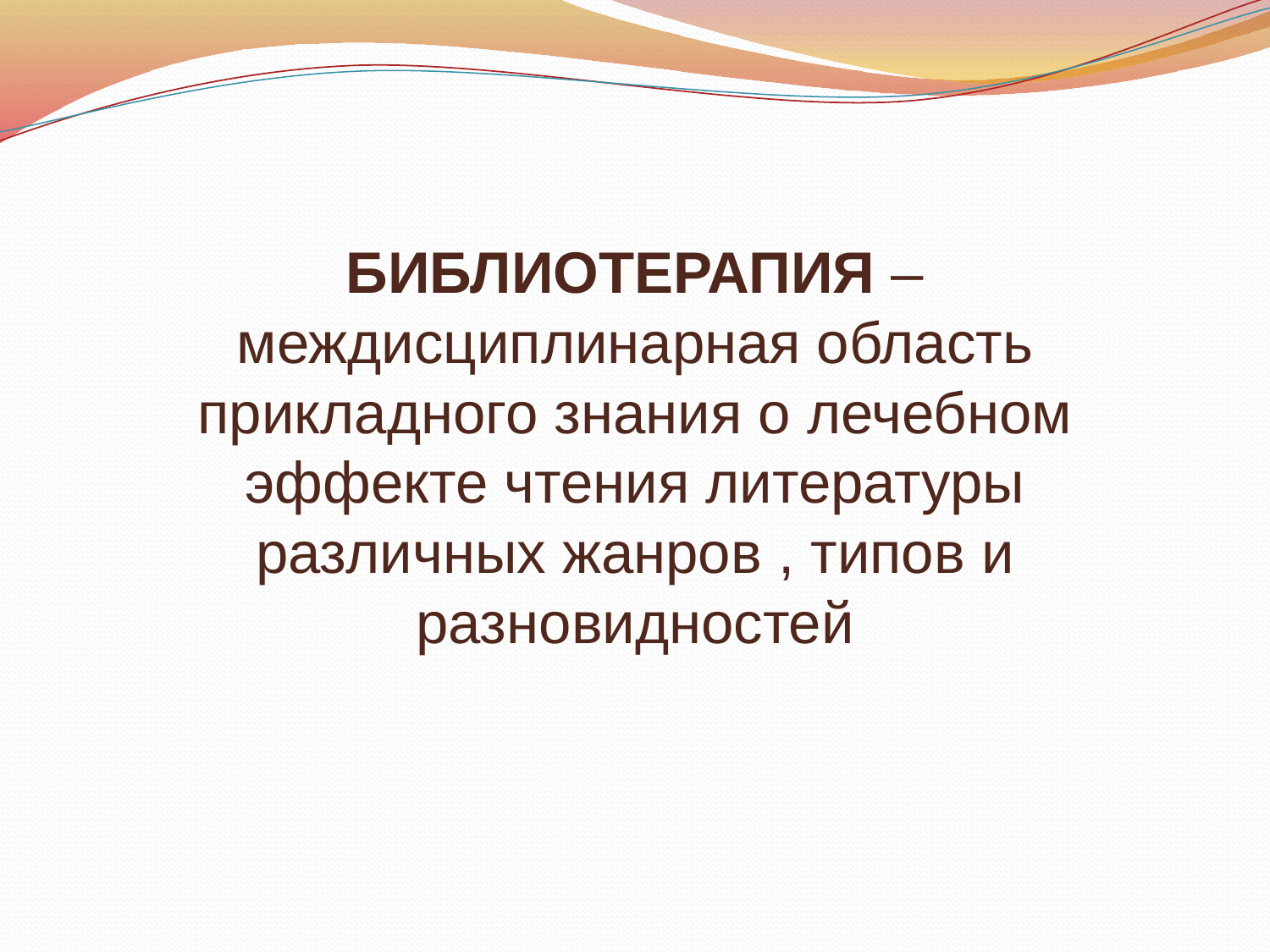

# БИБЛИОТЕРАПИЯ – междисциплинарная область прикладного знания о лечебном эффекте чтения литературы различных жанров , типов и разновидностей